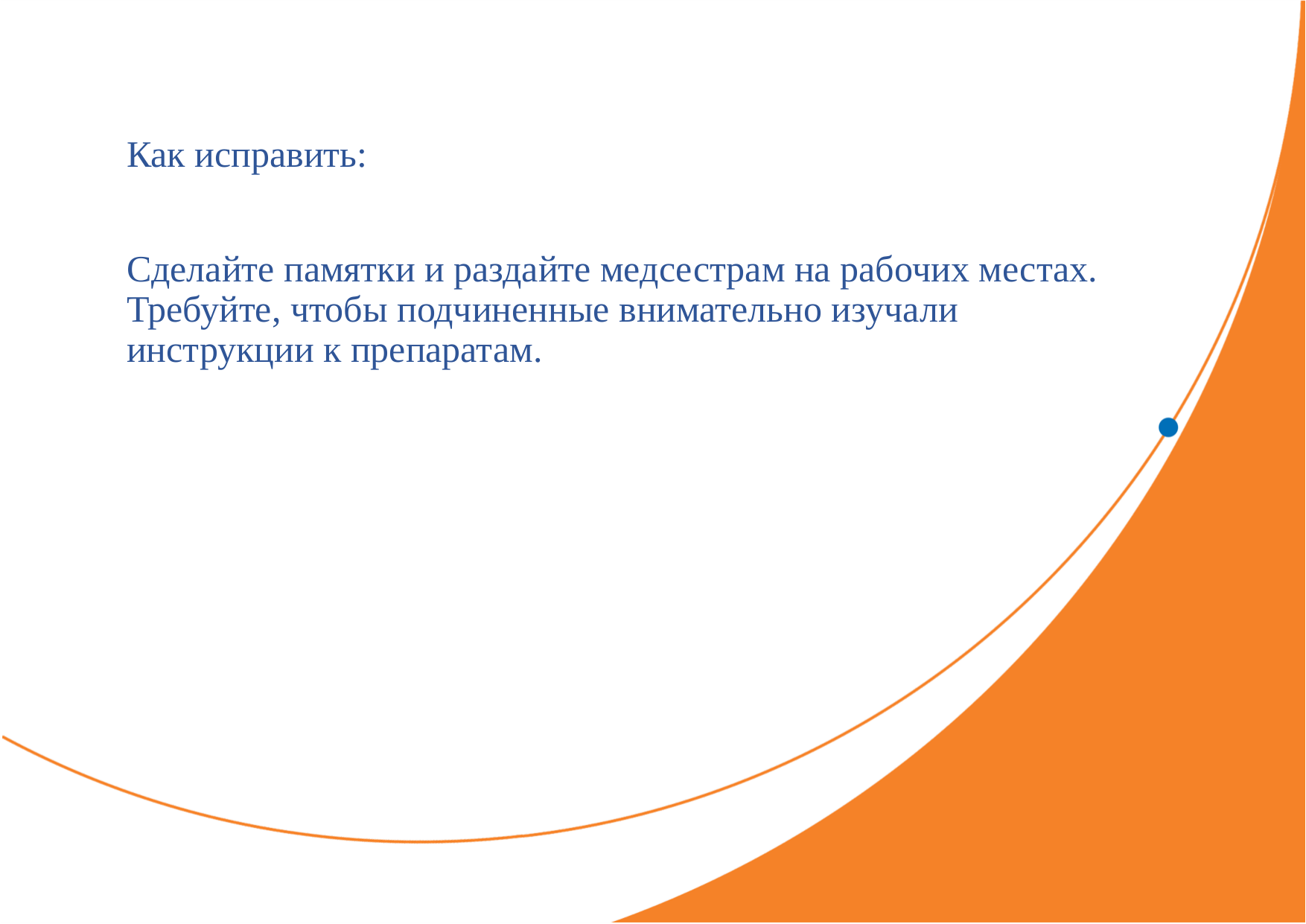

Как исправить:

Сделайте памятки и раздайте медсестрам на рабочих местах. Требуйте, чтобы подчиненные внимательно изучали инструкции к препаратам.